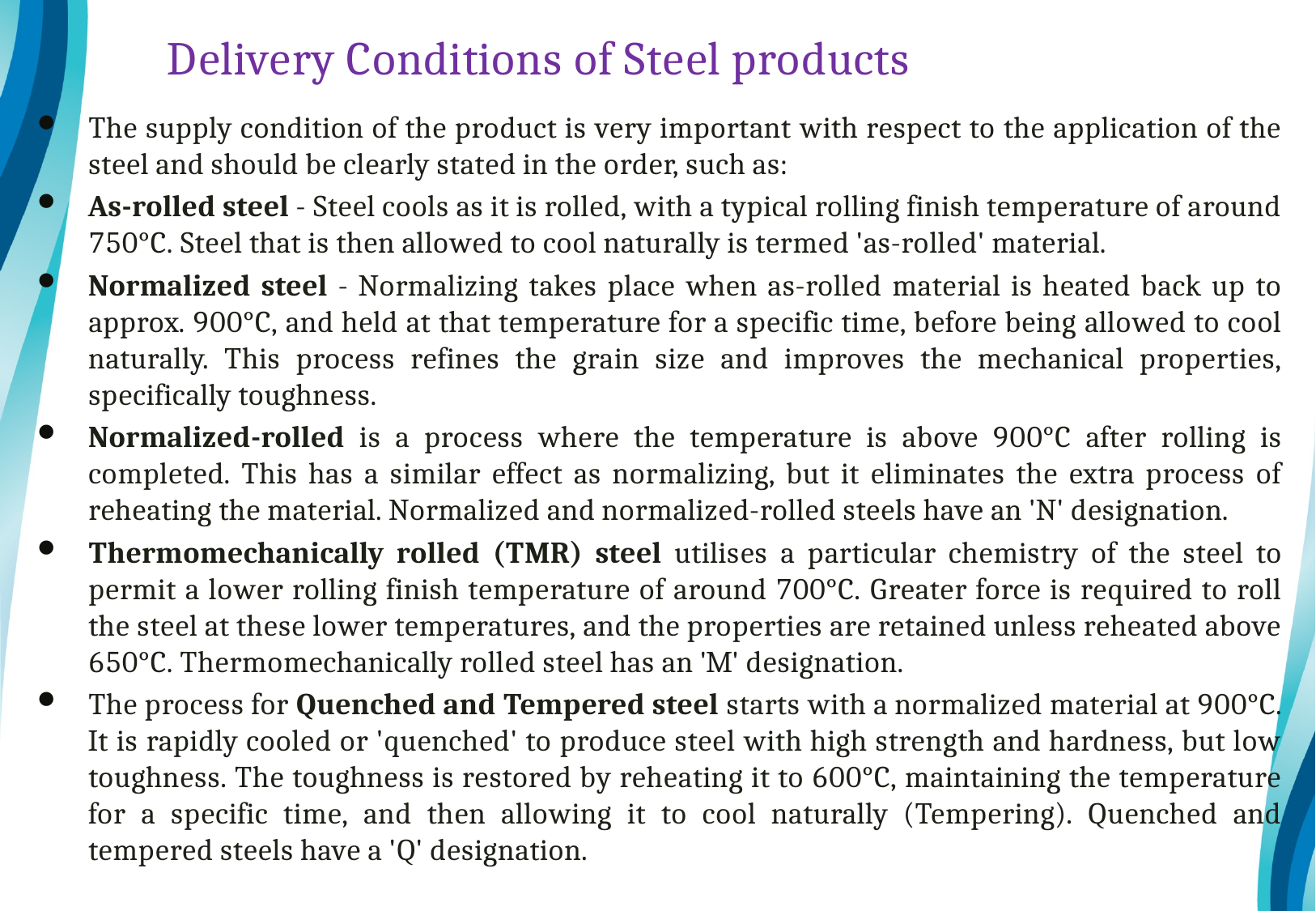

# Delivery Conditions of Steel products
The supply condition of the product is very important with respect to the application of the steel and should be clearly stated in the order, such as:
As-rolled steel - Steel cools as it is rolled, with a typical rolling finish temperature of around 750°C. Steel that is then allowed to cool naturally is termed 'as-rolled' material.
Normalized steel - Normalizing takes place when as-rolled material is heated back up to approx. 900°C, and held at that temperature for a specific time, before being allowed to cool naturally. This process refines the grain size and improves the mechanical properties, specifically toughness.
Normalized-rolled is a process where the temperature is above 900°C after rolling is completed. This has a similar effect as normalizing, but it eliminates the extra process of reheating the material. Normalized and normalized-rolled steels have an 'N' designation.
Thermomechanically rolled (TMR) steel utilises a particular chemistry of the steel to permit a lower rolling finish temperature of around 700°C. Greater force is required to roll the steel at these lower temperatures, and the properties are retained unless reheated above 650°C. Thermomechanically rolled steel has an 'M' designation.
The process for Quenched and Tempered steel starts with a normalized material at 900°C. It is rapidly cooled or 'quenched' to produce steel with high strength and hardness, but low toughness. The toughness is restored by reheating it to 600°C, maintaining the temperature for a specific time, and then allowing it to cool naturally (Tempering). Quenched and tempered steels have a 'Q' designation.